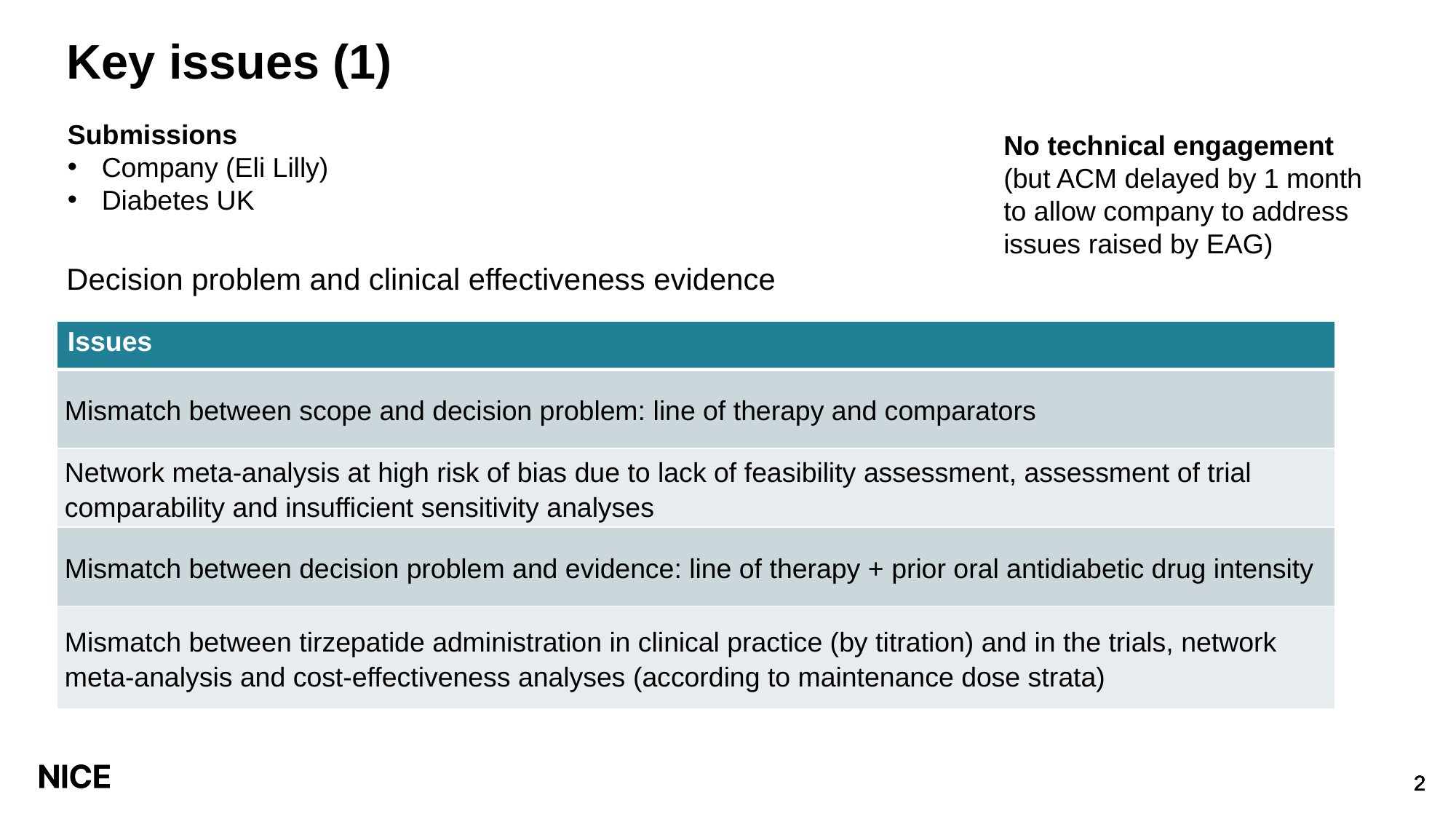

# Key issues (1)
Submissions
Company (Eli Lilly)
Diabetes UK
No technical engagement
(but ACM delayed by 1 month to allow company to address issues raised by EAG)
Decision problem and clinical effectiveness evidence
| Issues |
| --- |
| Mismatch between scope and decision problem: line of therapy and comparators |
| Network meta-analysis at high risk of bias due to lack of feasibility assessment, assessment of trial comparability and insufficient sensitivity analyses |
| Mismatch between decision problem and evidence: line of therapy + prior oral antidiabetic drug intensity |
| Mismatch between tirzepatide administration in clinical practice (by titration) and in the trials, network meta-analysis and cost-effectiveness analyses (according to maintenance dose strata) |